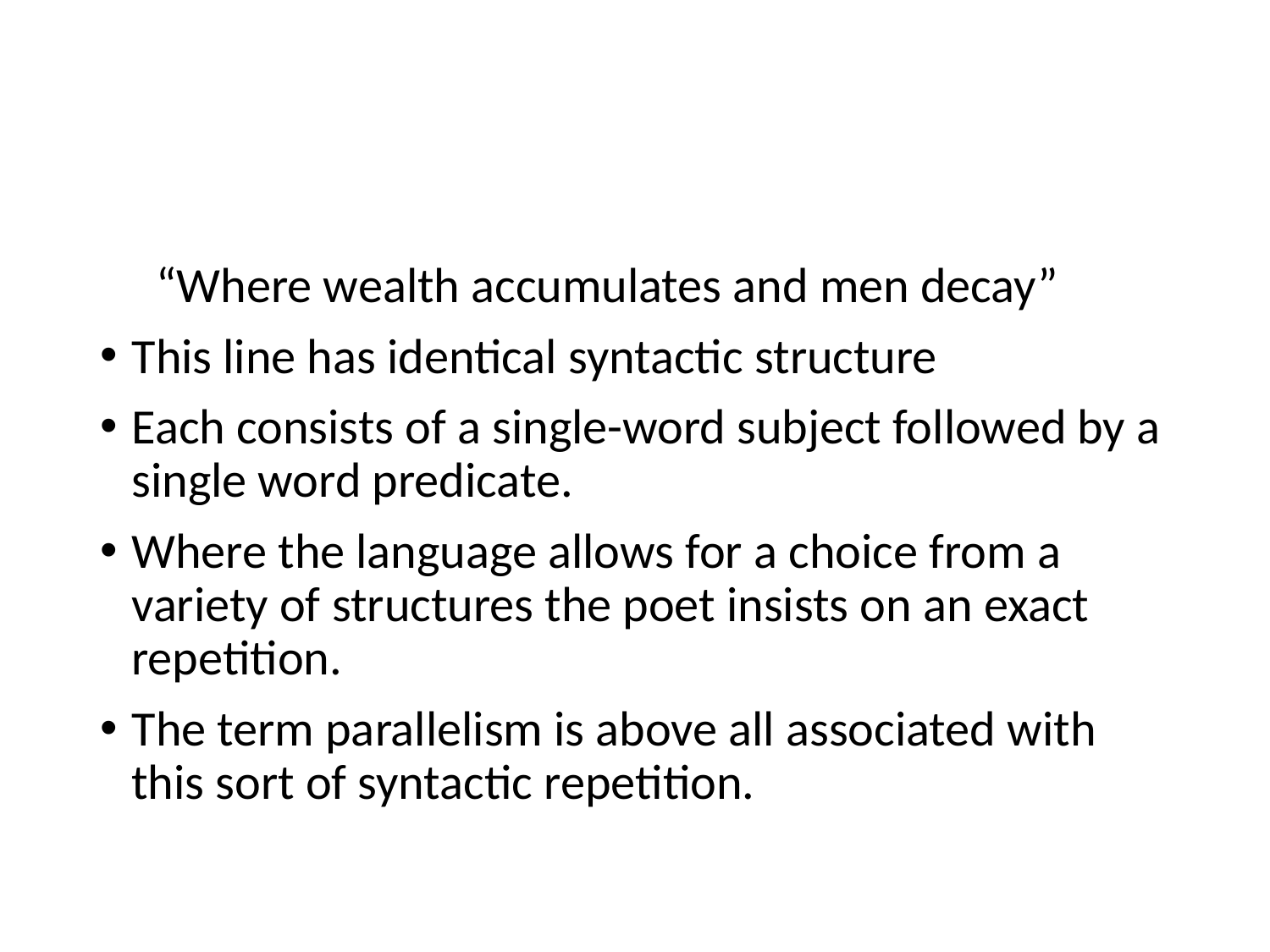

#
     “Where wealth accumulates and men decay”
This line has identical syntactic structure
Each consists of a single-word subject followed by a single word predicate.
Where the language allows for a choice from a variety of structures the poet insists on an exact repetition.
The term parallelism is above all associated with this sort of syntactic repetition.